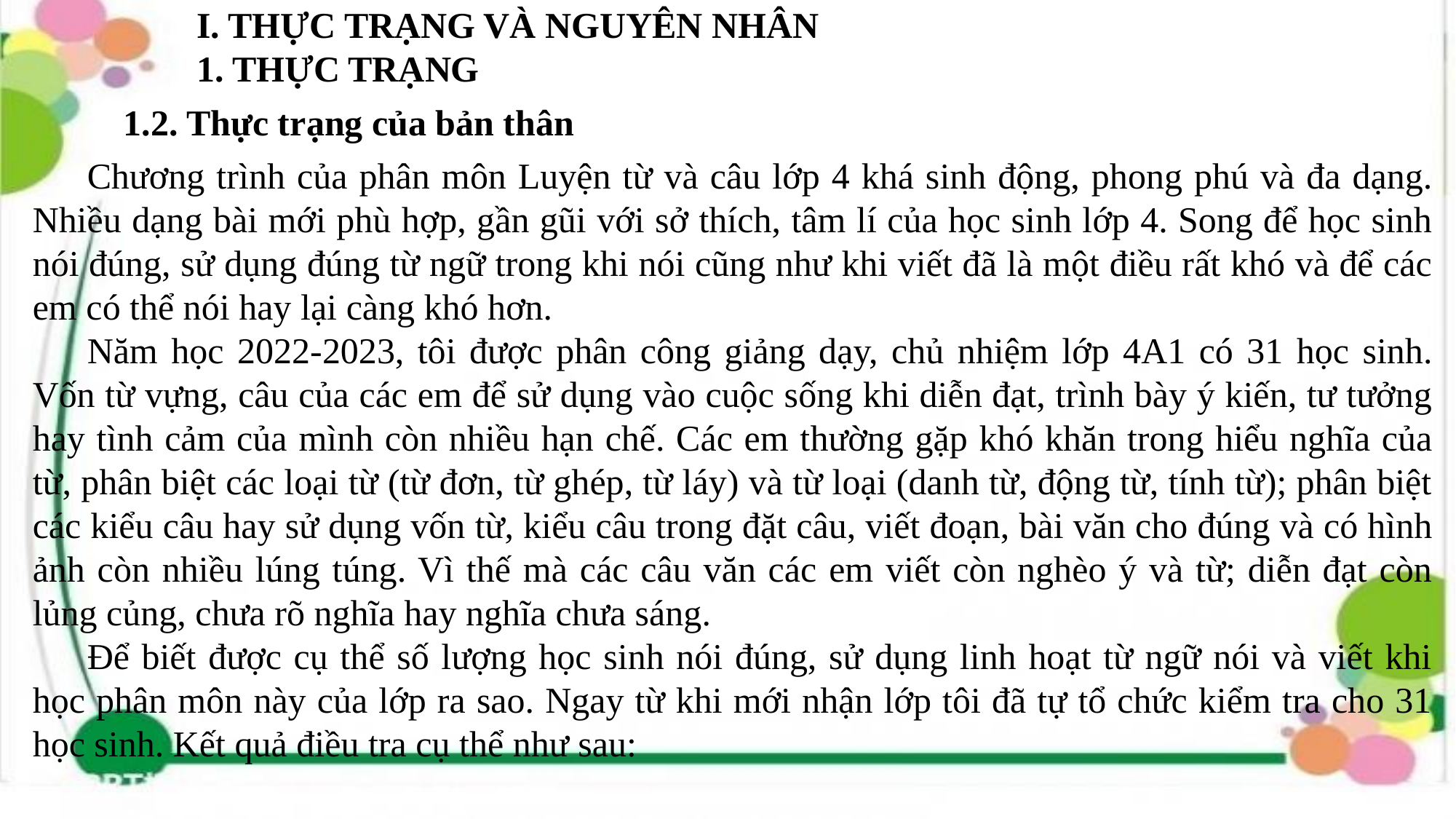

I. THỰC TRẠNG VÀ NGUYÊN NHÂN
1. THỰC TRẠNG
    1.2. Thực trạng của bản thân
Chương trình của phân môn Luyện từ và câu lớp 4 khá sinh động, phong phú và đa dạng. Nhiều dạng bài mới phù hợp, gần gũi với sở thích, tâm lí của học sinh lớp 4. Song để học sinh nói đúng, sử dụng đúng từ ngữ trong khi nói cũng như khi viết đã là một điều rất khó và để các em có thể nói hay lại càng khó hơn.
Năm học 2022-2023, tôi được phân công giảng dạy, chủ nhiệm lớp 4A1 có 31 học sinh. Vốn từ vựng, câu của các em để sử dụng vào cuộc sống khi diễn đạt, trình bày ý kiến, tư tưởng hay tình cảm của mình còn nhiều hạn chế. Các em thường gặp khó khăn trong hiểu nghĩa của từ, phân biệt các loại từ (từ đơn, từ ghép, từ láy) và từ loại (danh từ, động từ, tính từ); phân biệt các kiểu câu hay sử dụng vốn từ, kiểu câu trong đặt câu, viết đoạn, bài văn cho đúng và có hình ảnh còn nhiều lúng túng. Vì thế mà các câu văn các em viết còn nghèo ý và từ; diễn đạt còn lủng củng, chưa rõ nghĩa hay nghĩa chưa sáng.
Để biết được cụ thể số lượng học sinh nói đúng, sử dụng linh hoạt từ ngữ nói và viết khi học phân môn này của lớp ra sao. Ngay từ khi mới nhận lớp tôi đã tự tổ chức kiểm tra cho 31 học sinh. Kết quả điều tra cụ thể như sau: